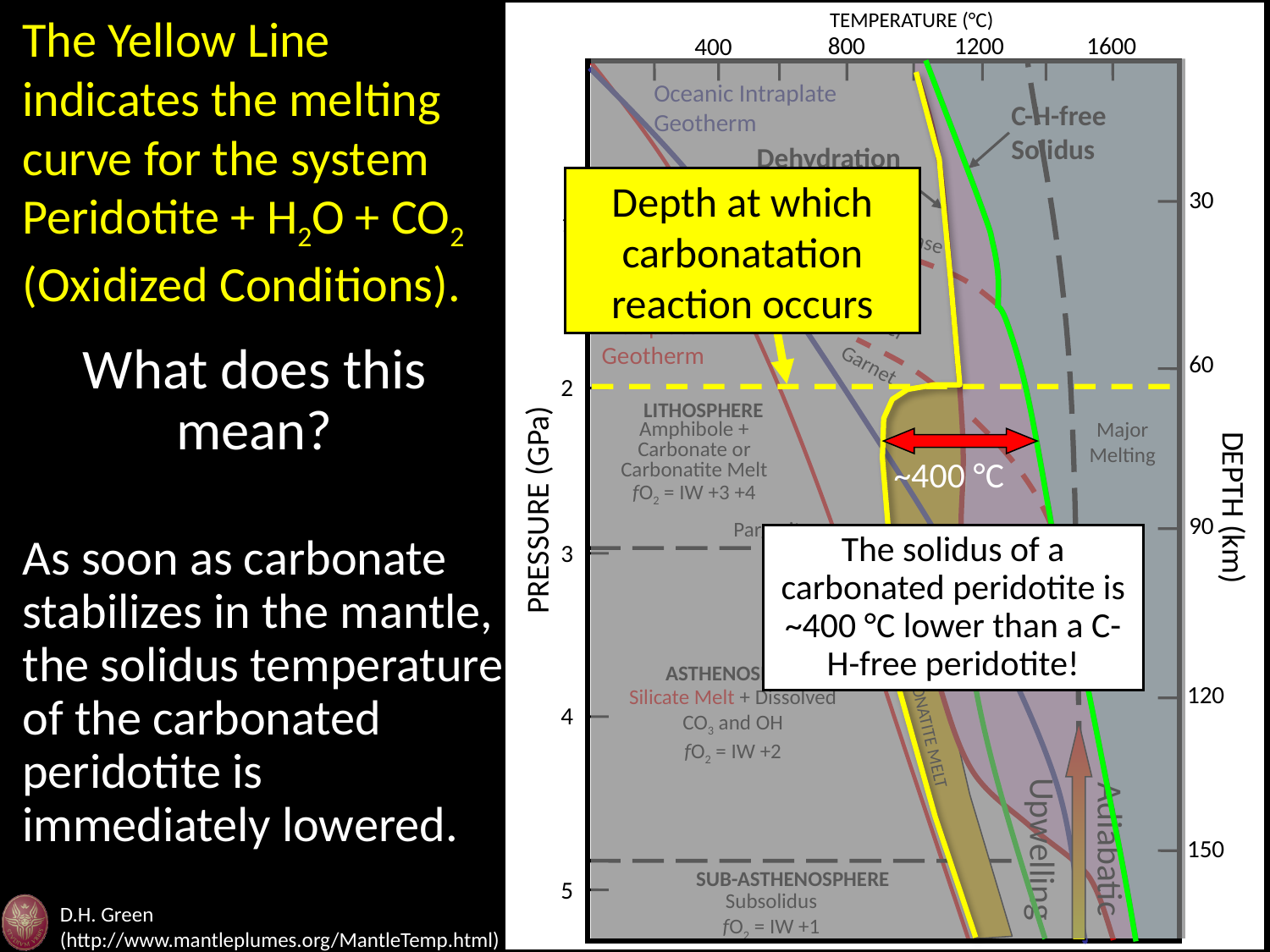

TEMPERATURE (°C)
The Yellow Line indicates the melting curve for the system Peridotite + H2O + CO2 (Oxidized Conditions).
What does this mean?
800
1200
1600
400

Oceanic Intraplate
Geotherm

C-H-free
Solidus

Dehydration
Solidus
Depth at which carbonatation reaction occurs
30

1

Plagioclase

Shield
Continental
Intraplate
Geotherm

Spinel

60
Garnet
2

LITHOSPHERE
Major
Melting
Amphibole + Carbonate or Carbonatite Melt
fO2 = IW +3 +4

~400 °C
DEPTH (km)
PRESSURE (GPa)
90
Pargasite
The solidus of a carbonated peridotite is ~400 °C lower than a C-H-free peridotite!
As soon as carbonate stabilizes in the mantle, the solidus temperature of the carbonated peridotite is immediately lowered.

Incipient
Melting
3

ASTHENOSPHERE
120
Silicate Melt + Dissolved CO3 and OH
fO2 = IW +2
4

CARBONATITE MELT

Adiabatic

Upwelling
150

SUB-ASTHENOSPHERE

5
Subsolidus
fO2 = IW +1

D.H. Green (http://www.mantleplumes.org/MantleTemp.html)